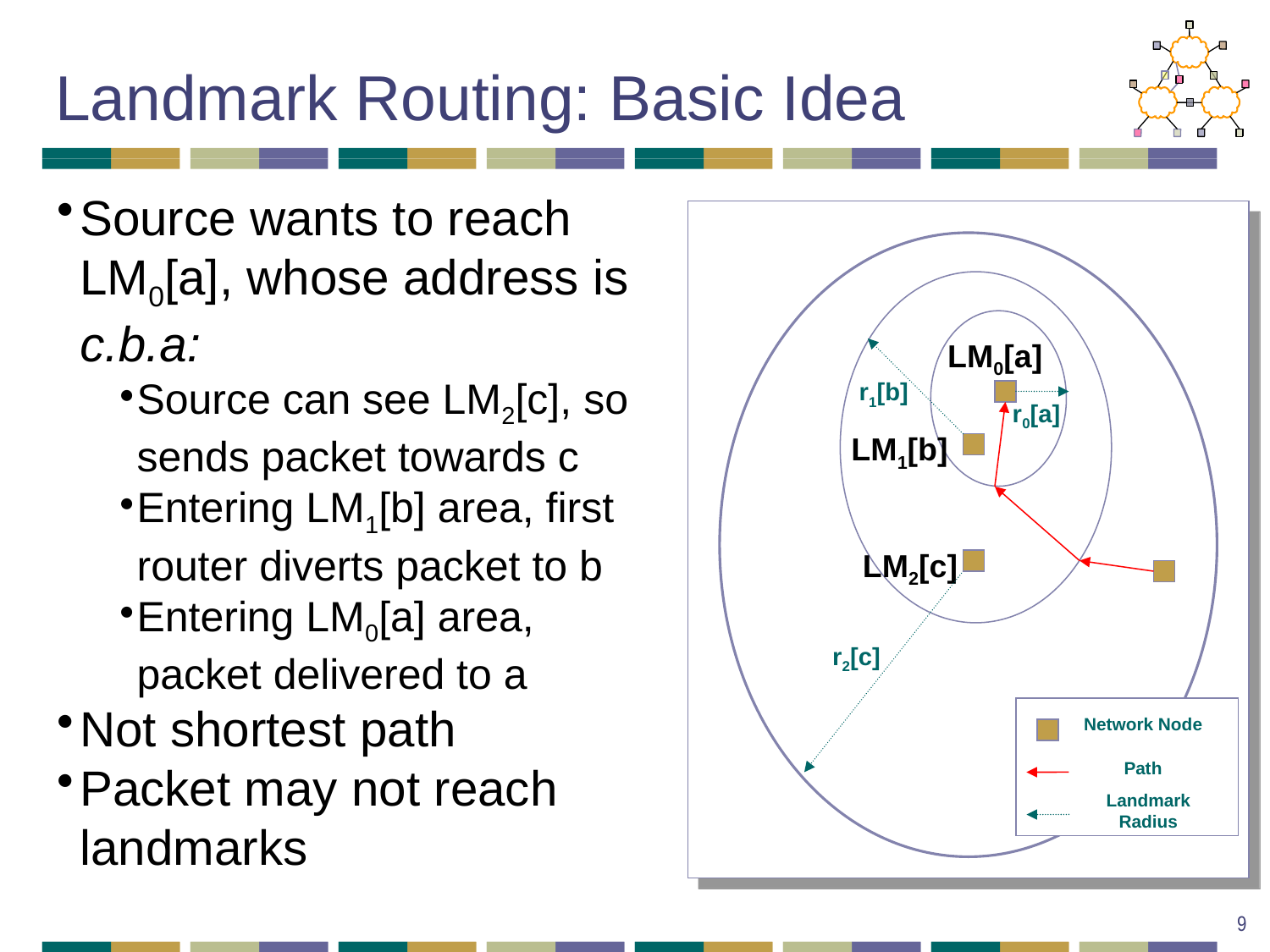

# Landmark Routing: Basic Idea
Source wants to reach LM0[a], whose address is c.b.a:
Source can see LM2[c], so sends packet towards c
Entering LM1[b] area, first router diverts packet to b
Entering LM0[a] area, packet delivered to a
Not shortest path
Packet may not reach landmarks

LM0[a]

r1[b]

r0[a]

LM1[b]

LM2[c]

r2[c]

Network Node

Path

Landmark Radius

9